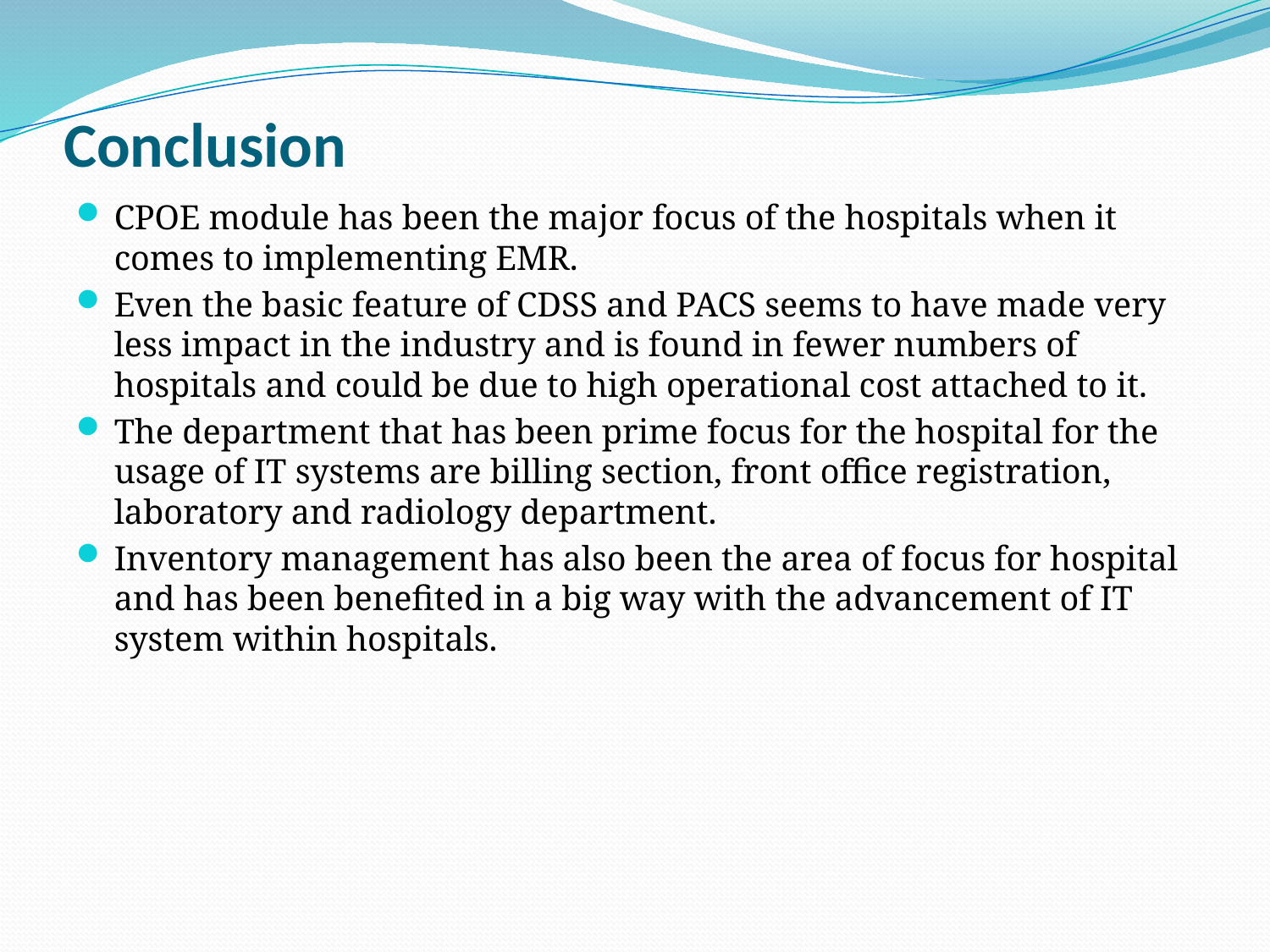

# Conclusion
CPOE module has been the major focus of the hospitals when it comes to implementing EMR.
Even the basic feature of CDSS and PACS seems to have made very less impact in the industry and is found in fewer numbers of hospitals and could be due to high operational cost attached to it.
The department that has been prime focus for the hospital for the usage of IT systems are billing section, front office registration, laboratory and radiology department.
Inventory management has also been the area of focus for hospital and has been benefited in a big way with the advancement of IT system within hospitals.